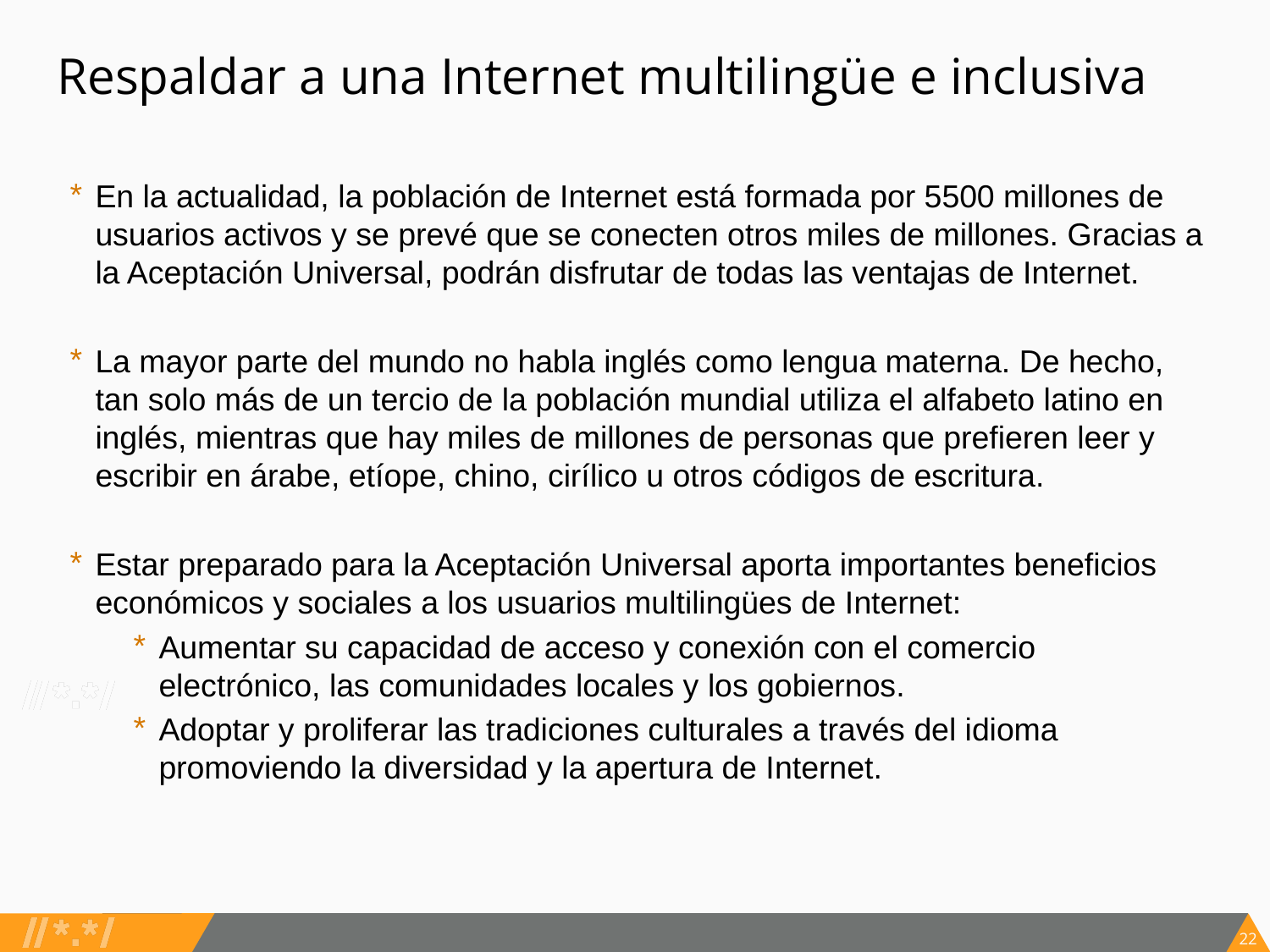

# Respaldar a una Internet multilingüe e inclusiva
En la actualidad, la población de Internet está formada por 5500 millones de usuarios activos y se prevé que se conecten otros miles de millones. Gracias a la Aceptación Universal, podrán disfrutar de todas las ventajas de Internet.

La mayor parte del mundo no habla inglés como lengua materna. De hecho, tan solo más de un tercio de la población mundial utiliza el alfabeto latino en inglés, mientras que hay miles de millones de personas que prefieren leer y escribir en árabe, etíope, chino, cirílico u otros códigos de escritura.

Estar preparado para la Aceptación Universal aporta importantes beneficios económicos y sociales a los usuarios multilingües de Internet:
Aumentar su capacidad de acceso y conexión con el comercio electrónico, las comunidades locales y los gobiernos.
Adoptar y proliferar las tradiciones culturales a través del idioma promoviendo la diversidad y la apertura de Internet.